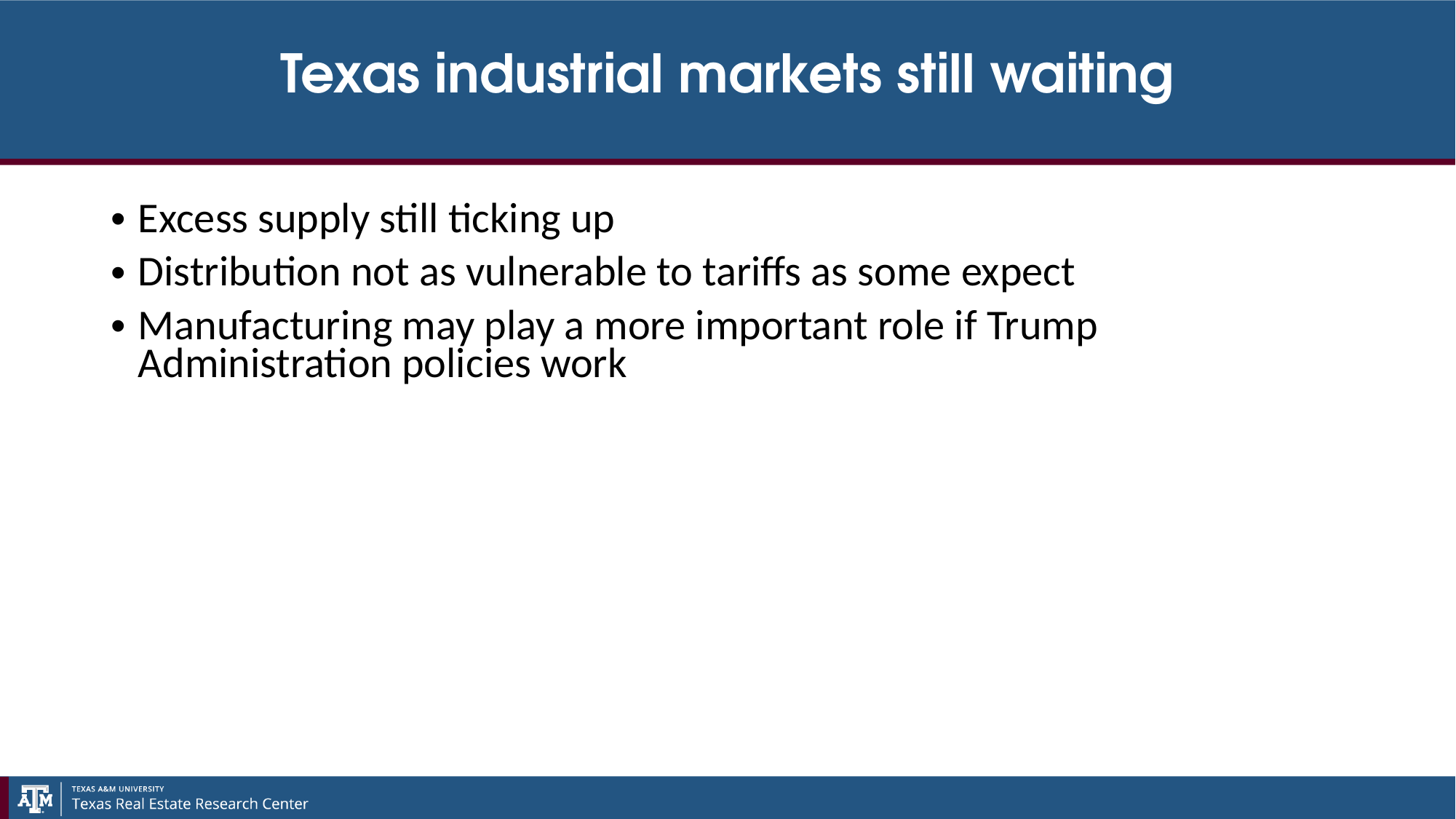

# Texas industrial markets still waiting
Excess supply still ticking up
Distribution not as vulnerable to tariffs as some expect
Manufacturing may play a more important role if Trump Administration policies work